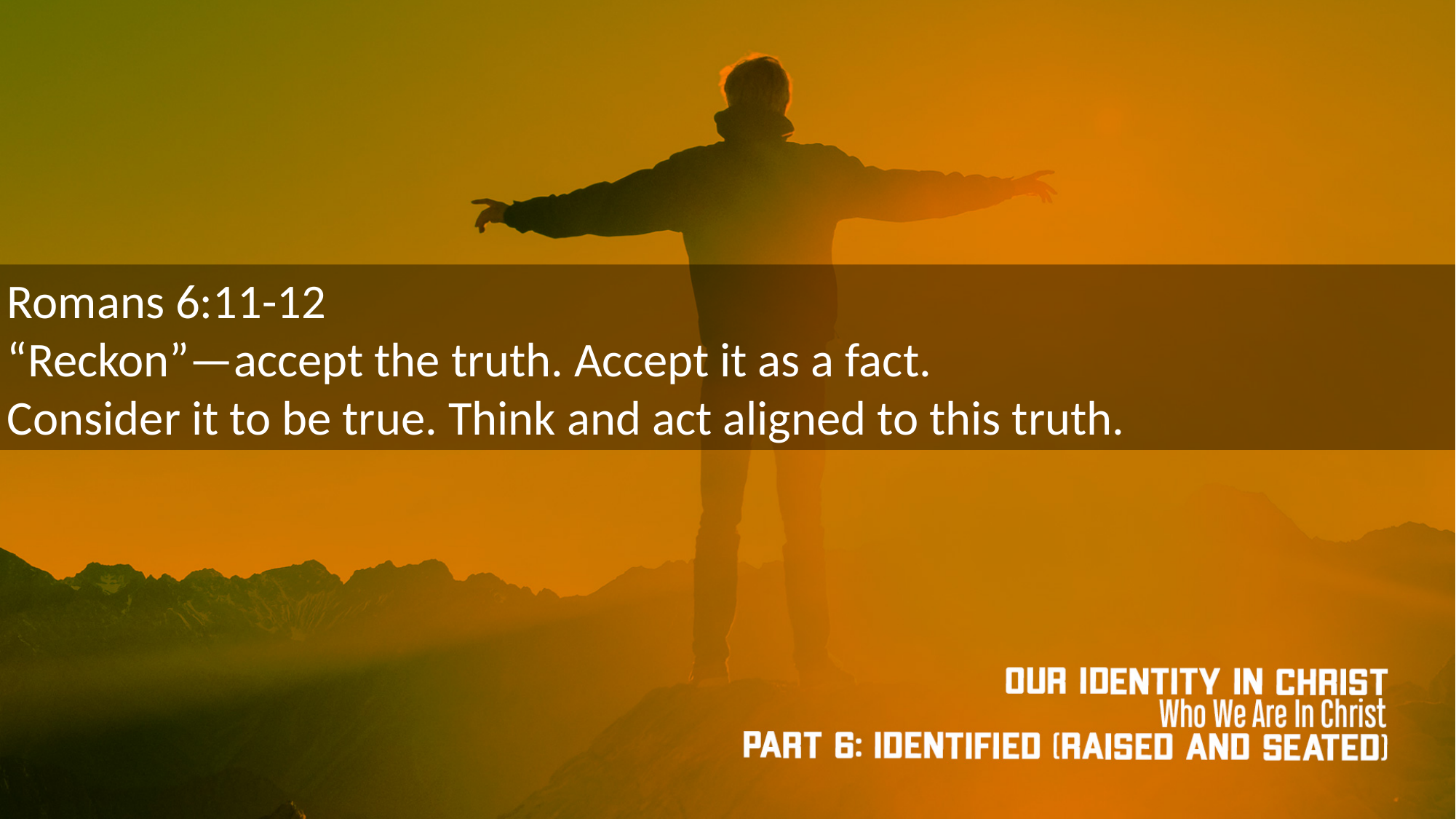

Romans 6:11-12
“Reckon”—accept the truth. Accept it as a fact.
Consider it to be true. Think and act aligned to this truth.